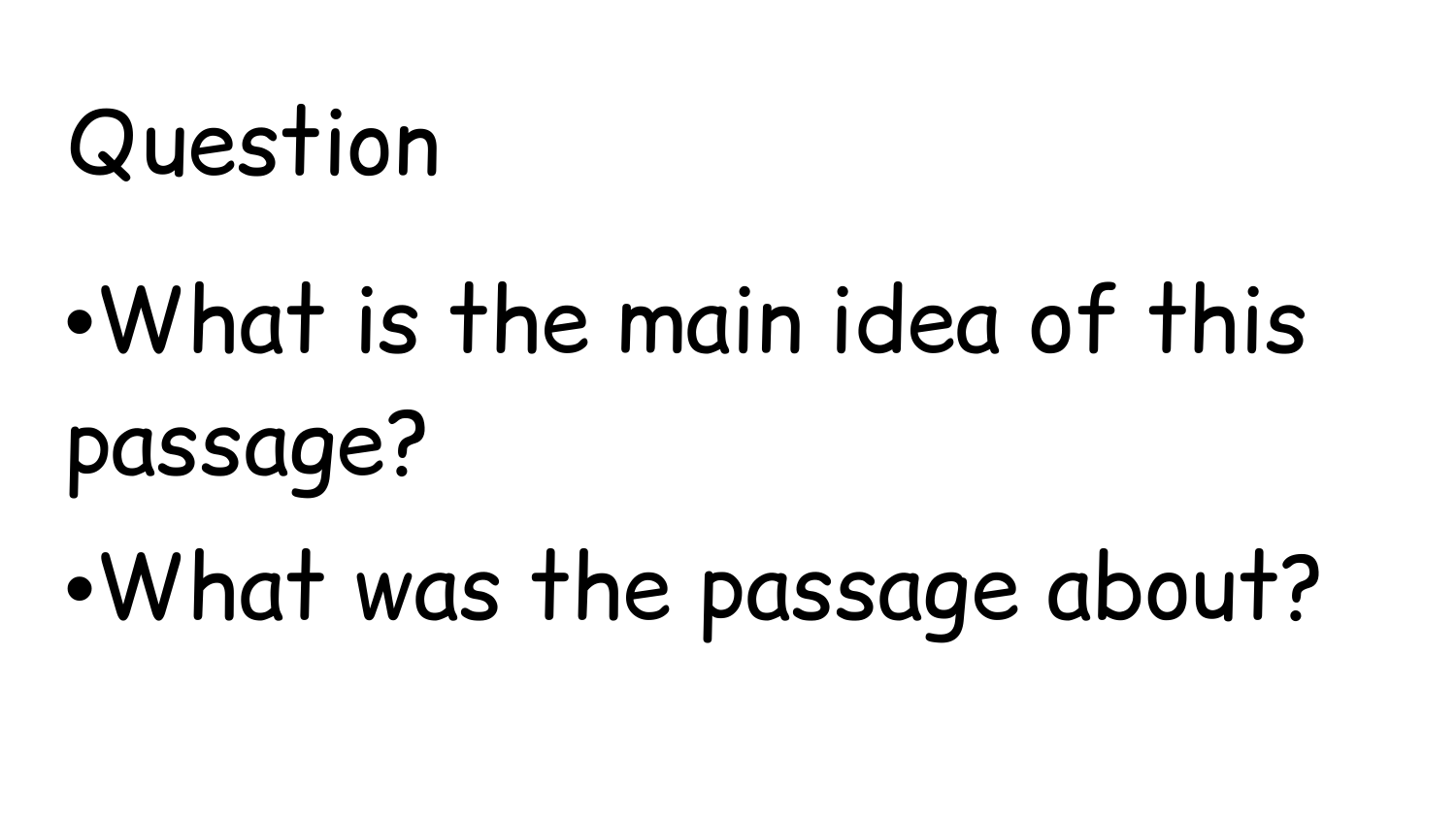

# Question
•What is the main idea of this passage?
•What was the passage about?